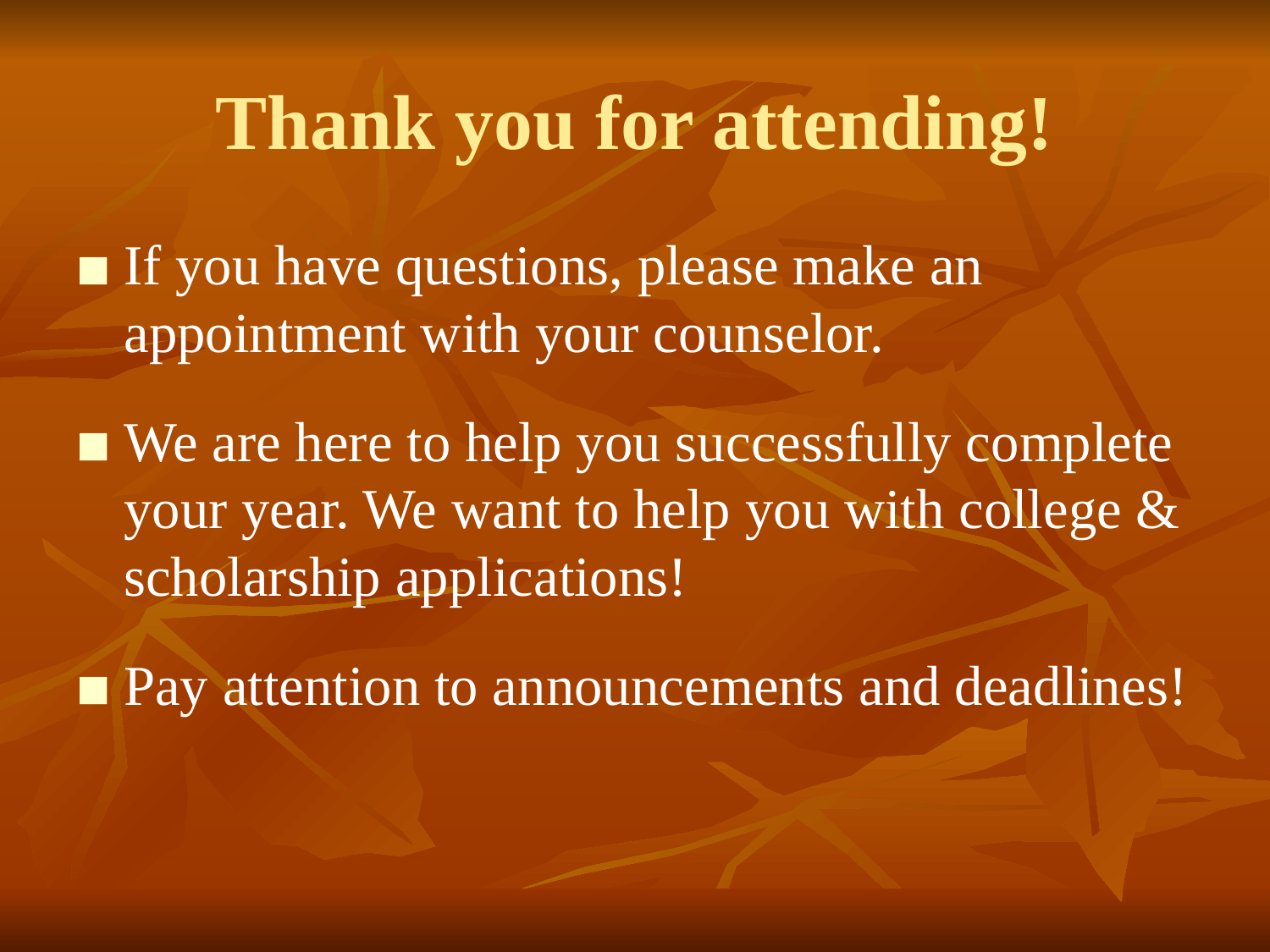

# Thank you for attending!
If you have questions, please make an appointment with your counselor.

We are here to help you successfully complete your year. We want to help you with college & scholarship applications!

Pay attention to announcements and deadlines!